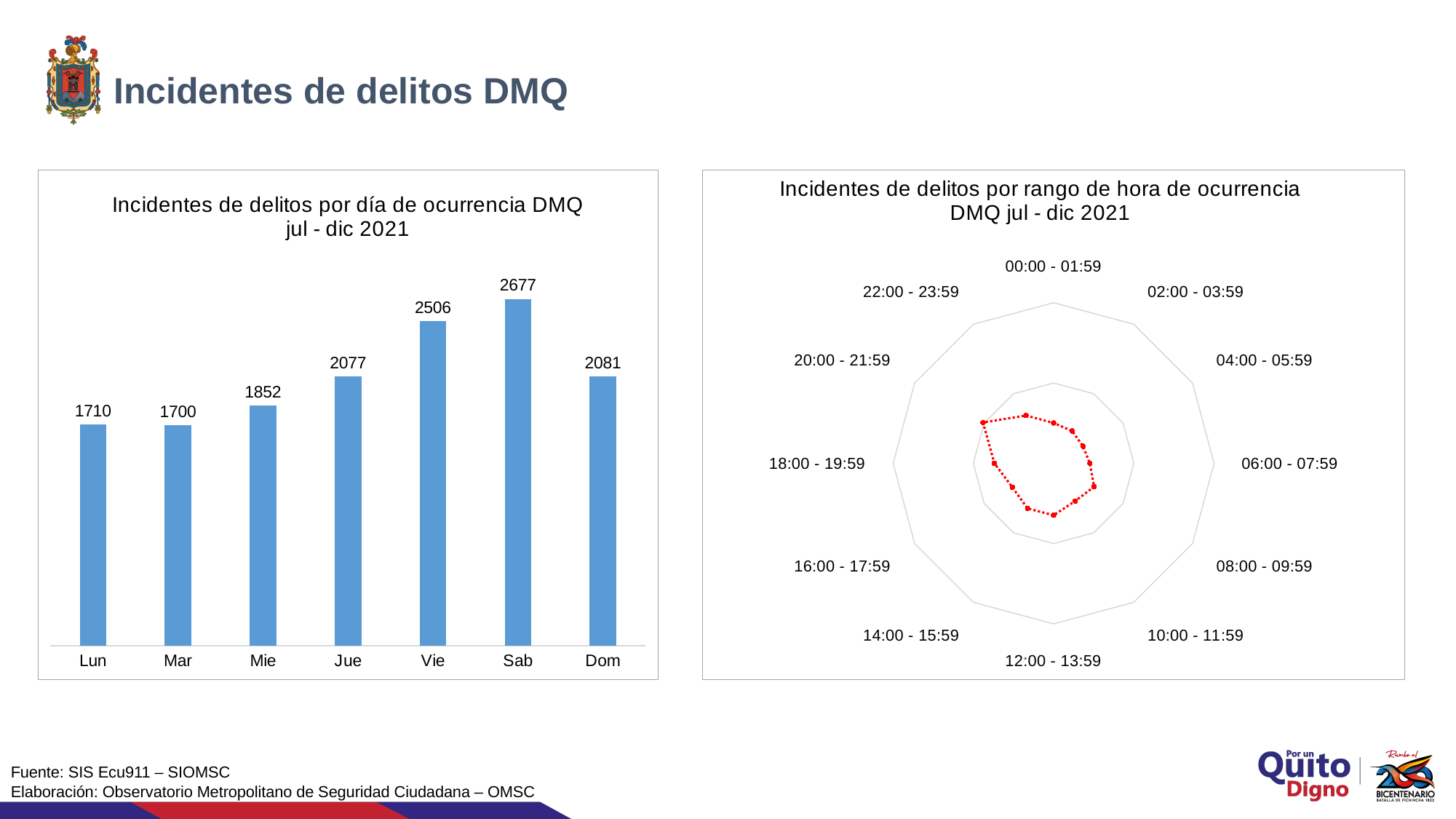

Incidentes de delitos DMQ

### Chart: Incidentes de delitos por día de ocurrencia DMQ jul - dic 2021

| Category |  |
|---|---|
| Lun | 1710.0 |
| Mar | 1700.0 |
| Mie | 1852.0 |
| Jue | 2077.0 |
| Vie | 2506.0 |
| Sab | 2677.0 |
| Dom | 2081.0 |

### Chart: Incidentes de delitos por rango de hora de ocurrencia DMQ jul - dic 2021

| Category | Incidentes |
|---|---|
| 00:00 - 01:59 | 1004.0 |
| 02:00 - 03:59 | 928.0 |
| 04:00 - 05:59 | 848.0 |
| 06:00 - 07:59 | 904.0 |
| 08:00 - 09:59 | 1167.0 |
| 10:00 - 11:59 | 1085.0 |
| 12:00 - 13:59 | 1294.0 |
| 14:00 - 15:59 | 1300.0 |
| 16:00 - 17:59 | 1190.0 |
| 18:00 - 19:59 | 1476.0 |
| 20:00 - 21:59 | 2031.0 |
| 22:00 - 23:59 | 1376.0 |
Fuente: SIS Ecu911 – SIOMSC
Elaboración: Observatorio Metropolitano de Seguridad Ciudadana – OMSC